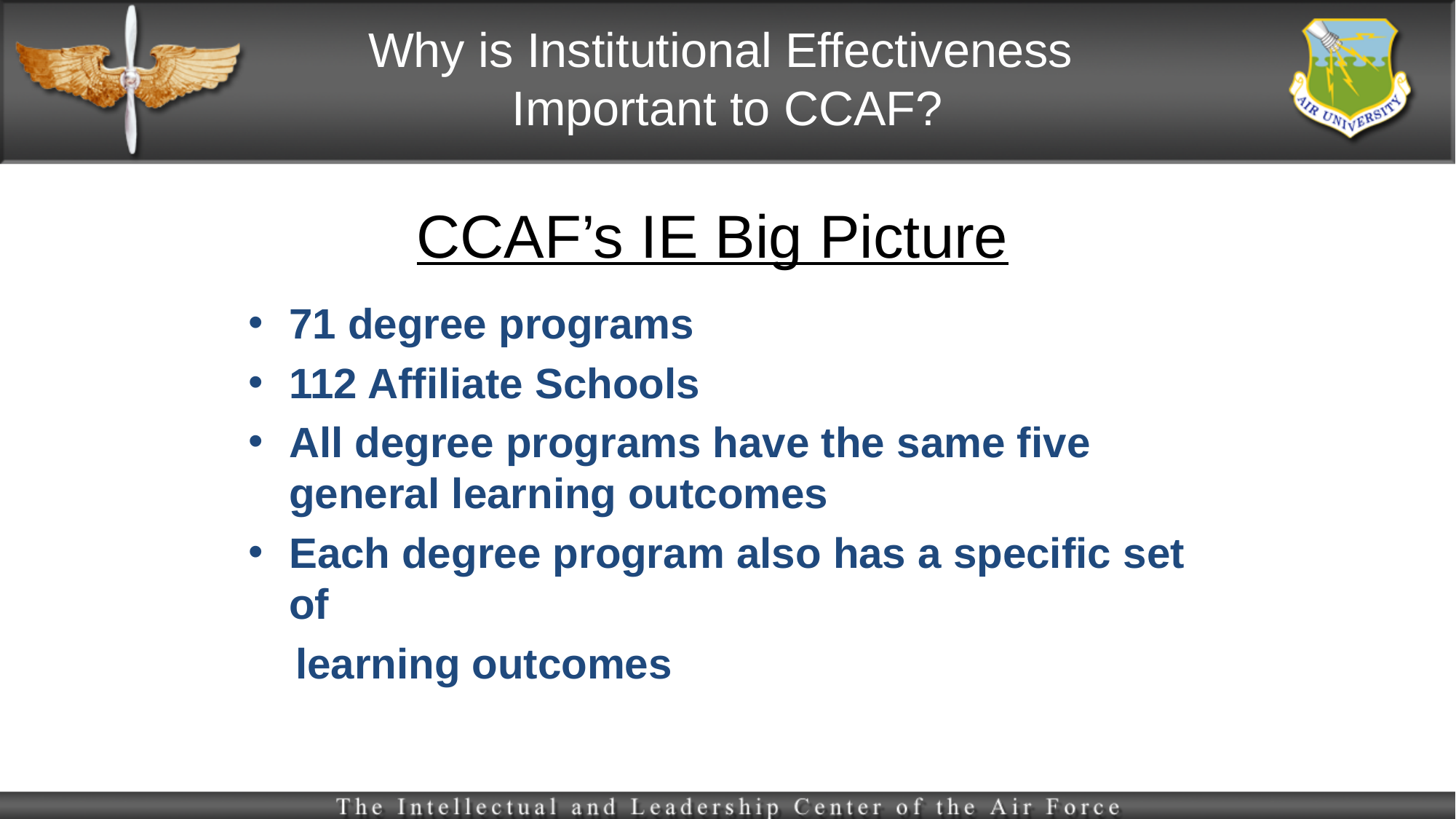

# Why is Institutional Effectiveness Important to CCAF?
CCAF’s IE Big Picture
71 degree programs
112 Affiliate Schools
All degree programs have the same five general learning outcomes
Each degree program also has a specific set of
    learning outcomes